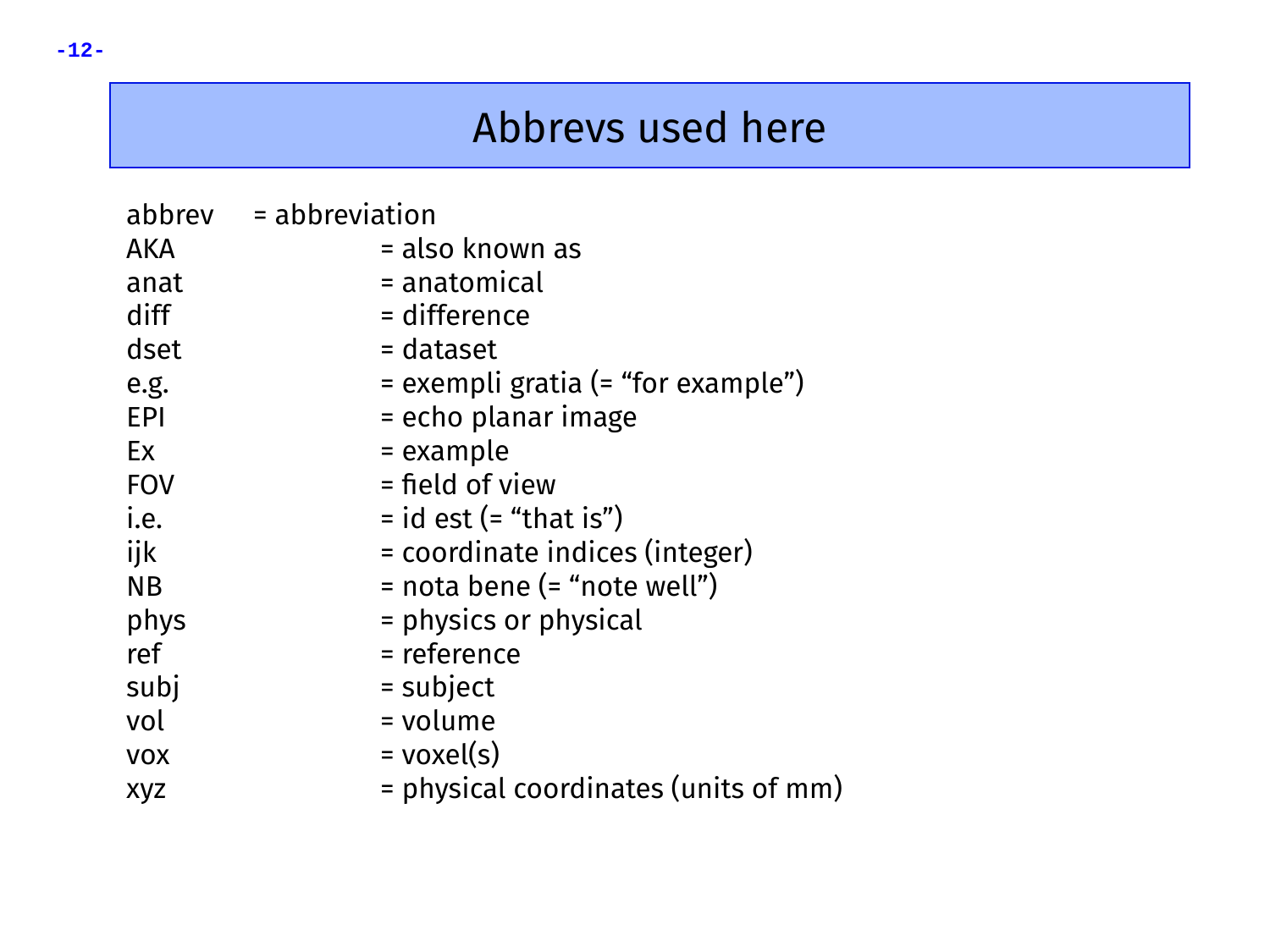

Abbrevs used here
abbrev	= abbreviation
AKA		= also known as
anat		= anatomical
diff		= difference
dset		= dataset
e.g.		= exempli gratia (= “for example”)
EPI		= echo planar image
Ex		= example
FOV		= field of view
i.e.		= id est (= “that is”)
ijk 		= coordinate indices (integer)
NB		= nota bene (= “note well”)
phys		= physics or physical
ref		= reference
subj		= subject
vol		= volume
vox 		= voxel(s)
xyz		= physical coordinates (units of mm)